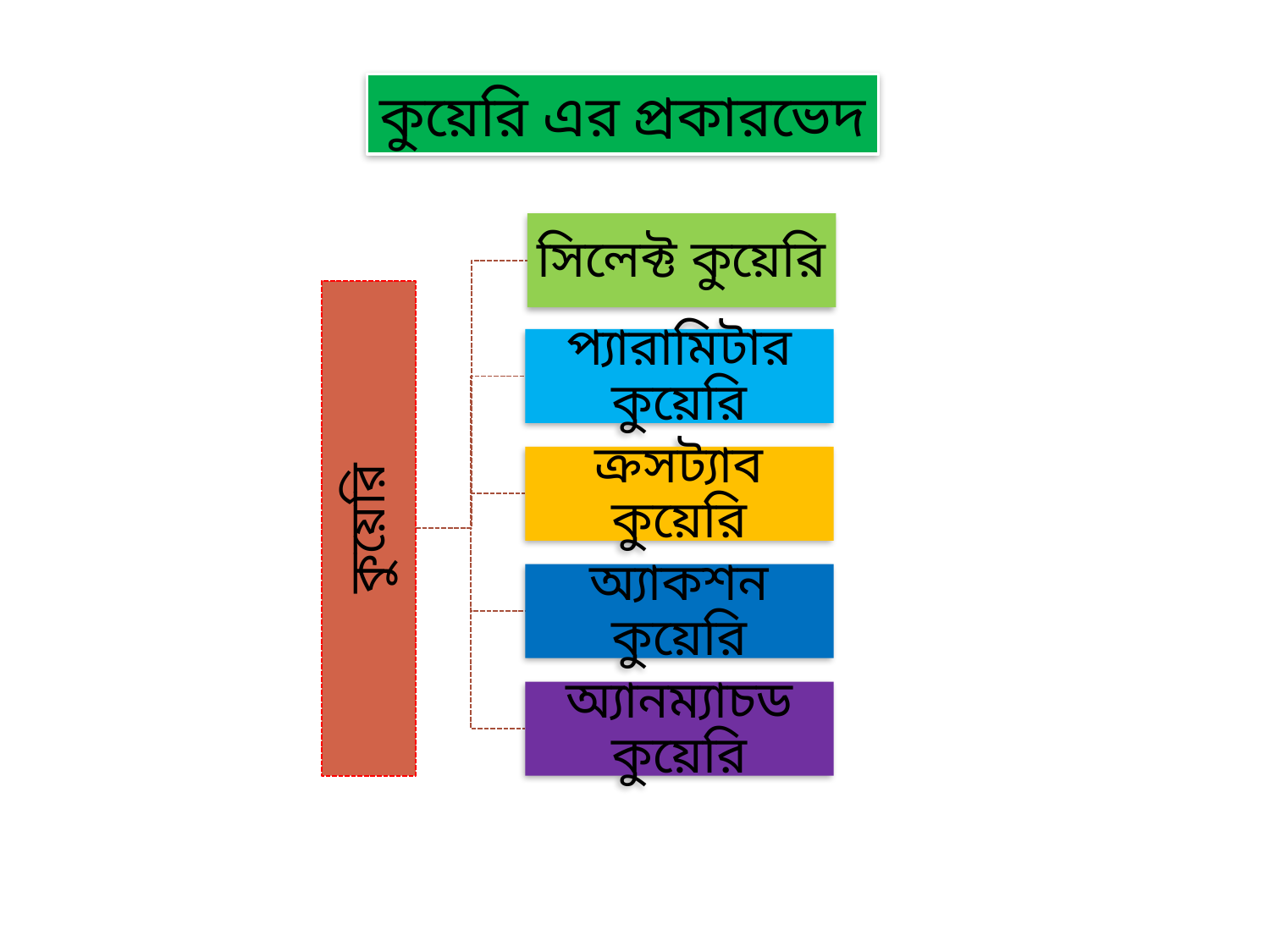

কুয়েরি এর প্রকারভেদ

কুয়েরি
সিলেক্ট কুয়েরি
প্যারামিটার কুয়েরি
ক্রসট্যাব কুয়েরি
অ্যাকশন কুয়েরি
অ্যানম্যাচড কুয়েরি